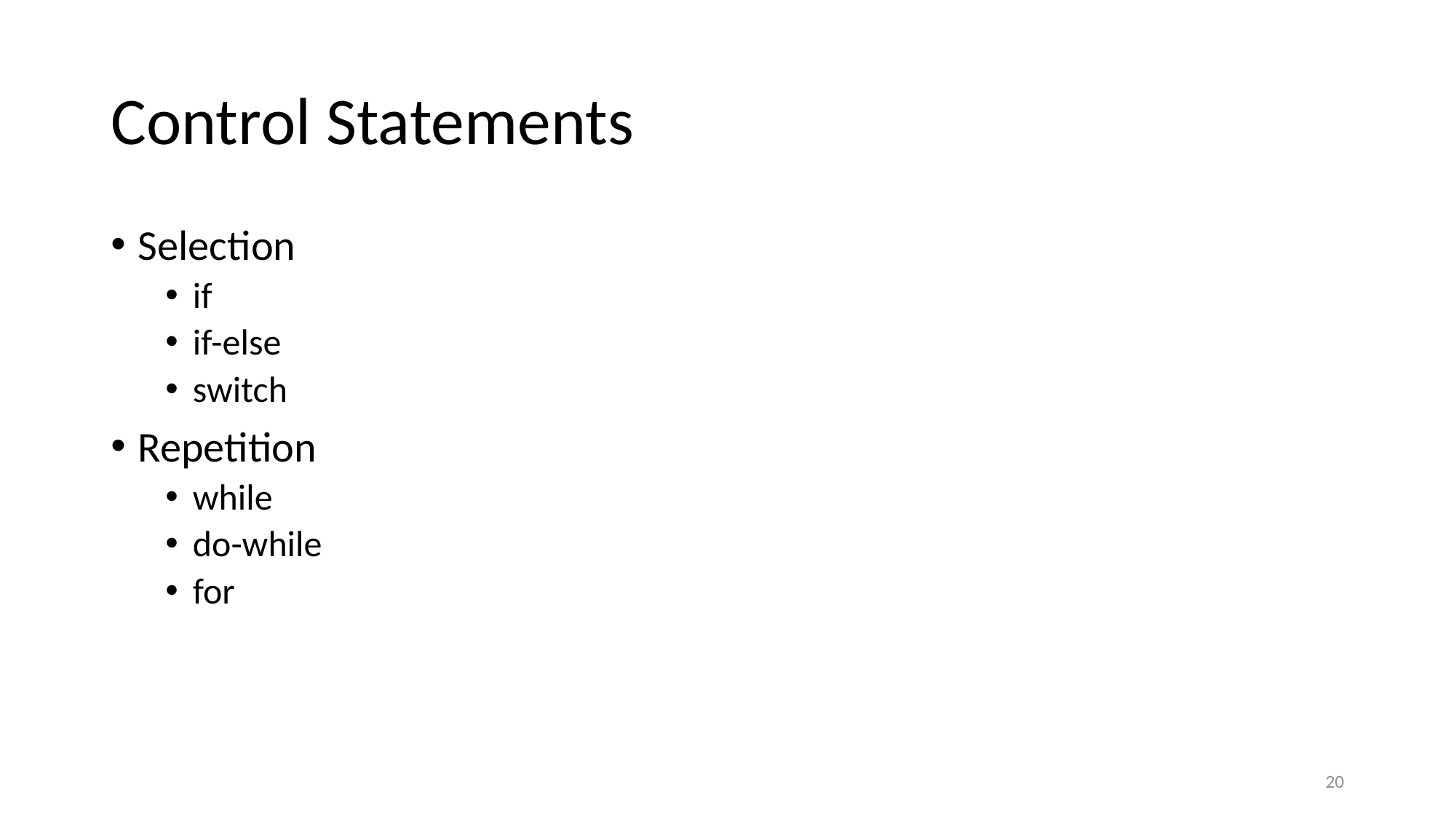

# Control Statements
Selection
if
if-else
switch
Repetition
while
do-while
for

20